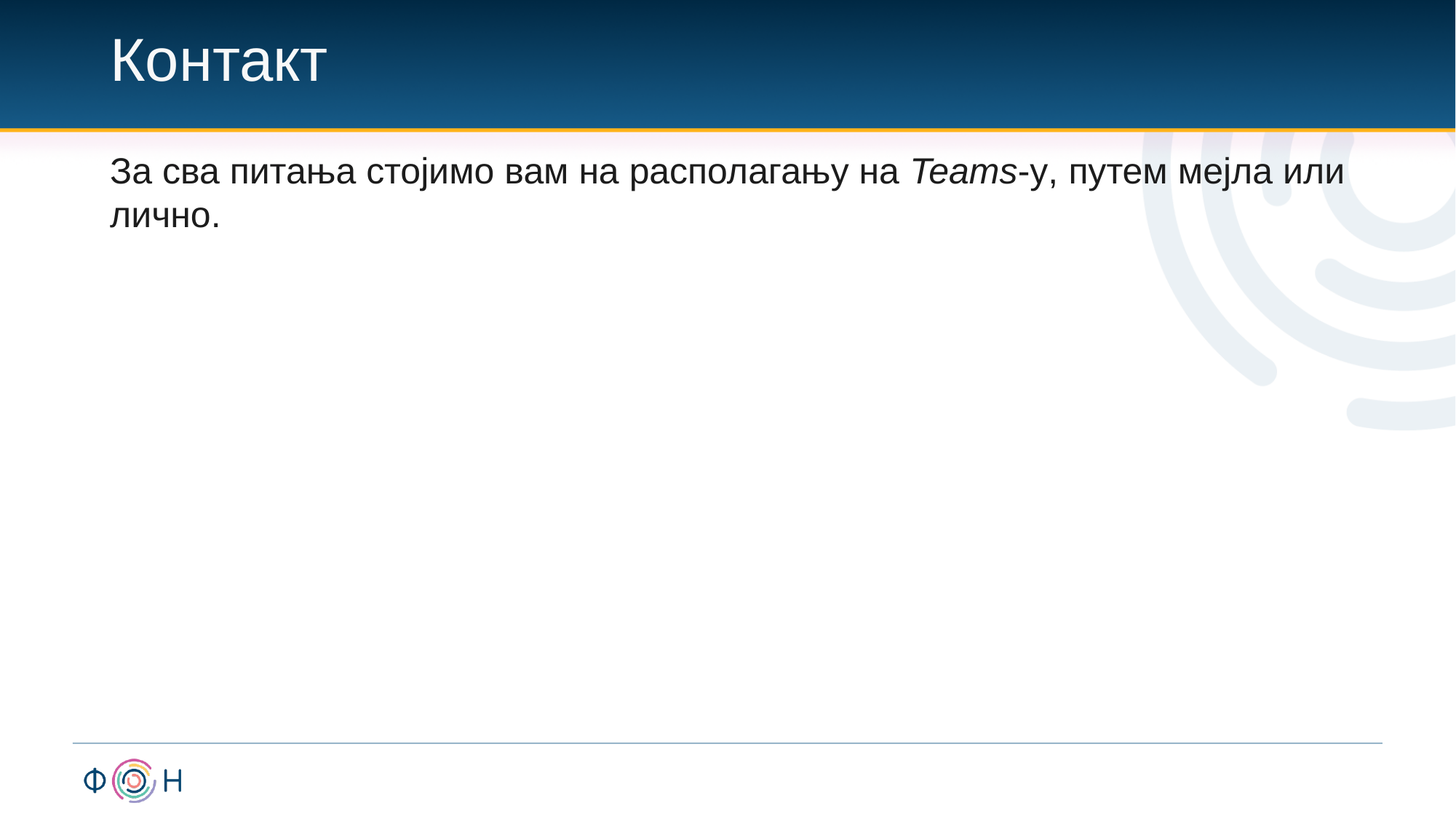

# Контакт
За сва питања стојимо вам на располагању на Teams-у, путем мејла или лично.